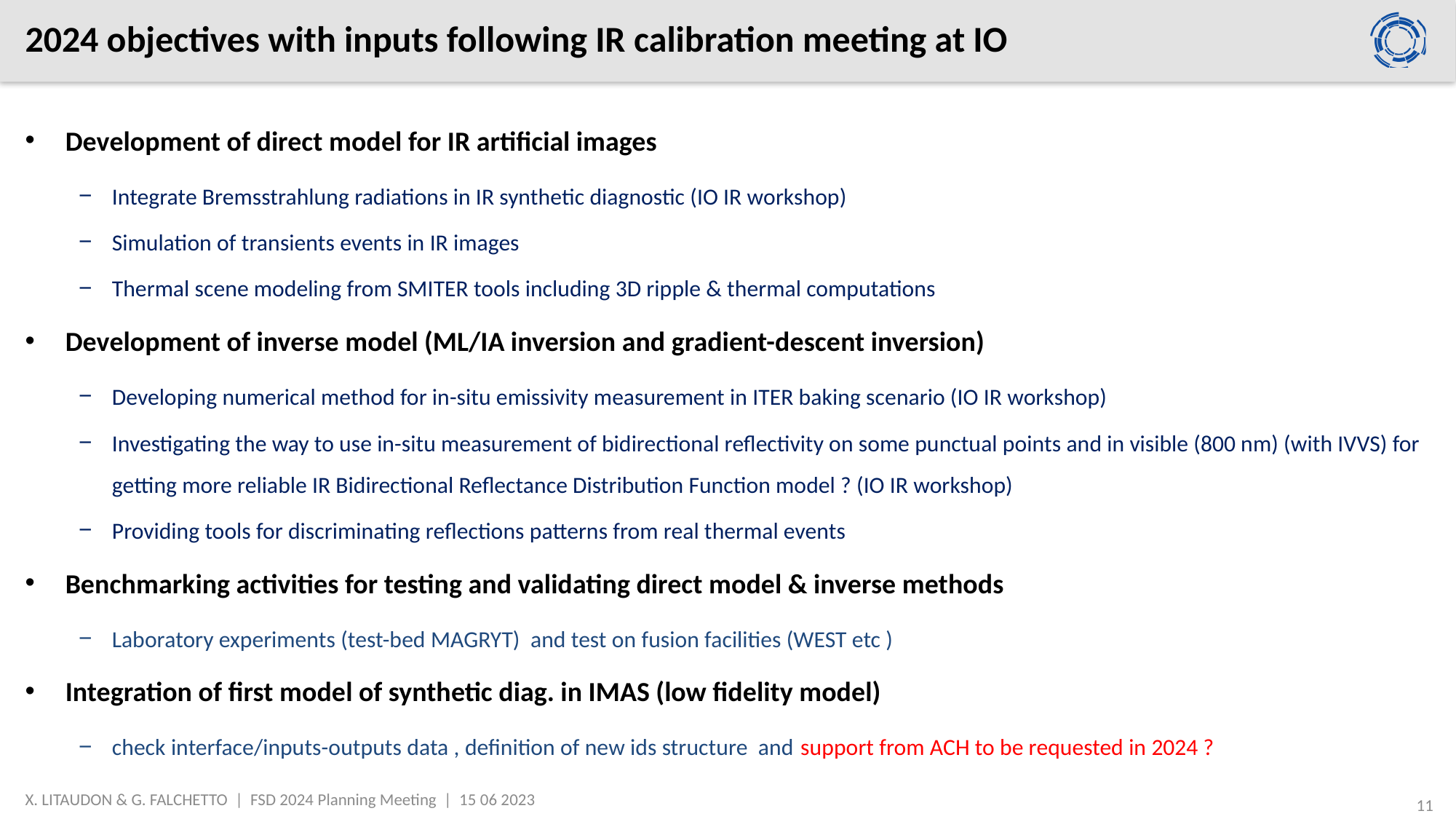

# 2024 objectives with inputs following IR calibration meeting at IO
Development of direct model for IR artificial images
Integrate Bremsstrahlung radiations in IR synthetic diagnostic (IO IR workshop)
Simulation of transients events in IR images
Thermal scene modeling from SMITER tools including 3D ripple & thermal computations
Development of inverse model (ML/IA inversion and gradient-descent inversion)
Developing numerical method for in-situ emissivity measurement in ITER baking scenario (IO IR workshop)
Investigating the way to use in-situ measurement of bidirectional reflectivity on some punctual points and in visible (800 nm) (with IVVS) for getting more reliable IR Bidirectional Reflectance Distribution Function model ? (IO IR workshop)
Providing tools for discriminating reflections patterns from real thermal events
Benchmarking activities for testing and validating direct model & inverse methods
Laboratory experiments (test-bed MAGRYT)  and test on fusion facilities (WEST etc )
Integration of first model of synthetic diag. in IMAS (low fidelity model)
check interface/inputs-outputs data , definition of new ids structure  and support from ACH to be requested in 2024 ?

X. LITAUDON & G. FALCHETTO  |  FSD 2024 Planning Meeting  |  15 06 2023
11